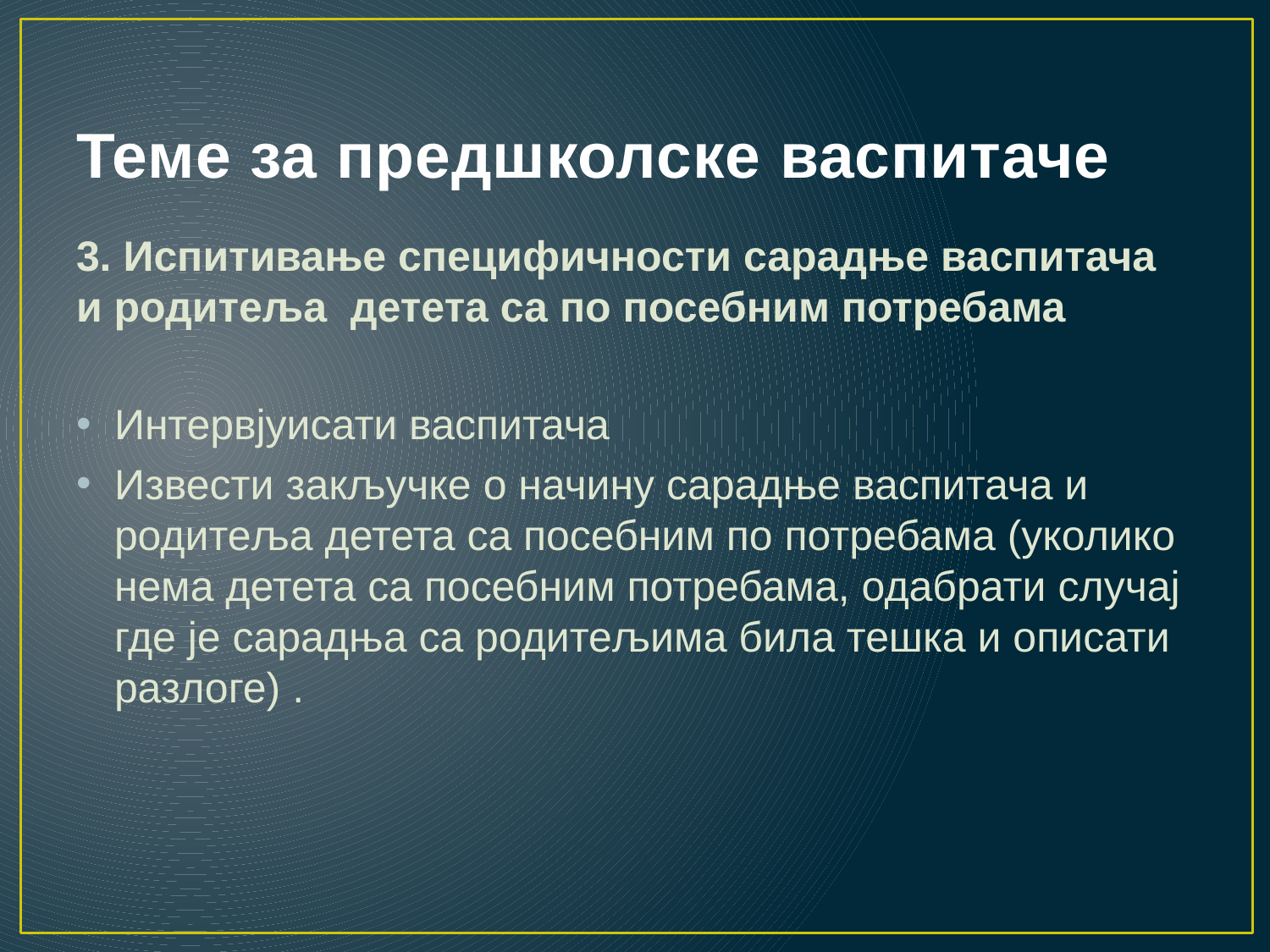

# Теме за предшколске васпитаче
3. Испитивање специфичности сарадње васпитача и родитеља  детета са по посебним потребама

Интервјуисати васпитача
Извести закључке о начину сарадње васпитача и родитеља детета са посебним по потребама (уколико нема детета са посебним потребама, одабрати случај где је сарадња са родитељима била тешка и описати разлоге) .